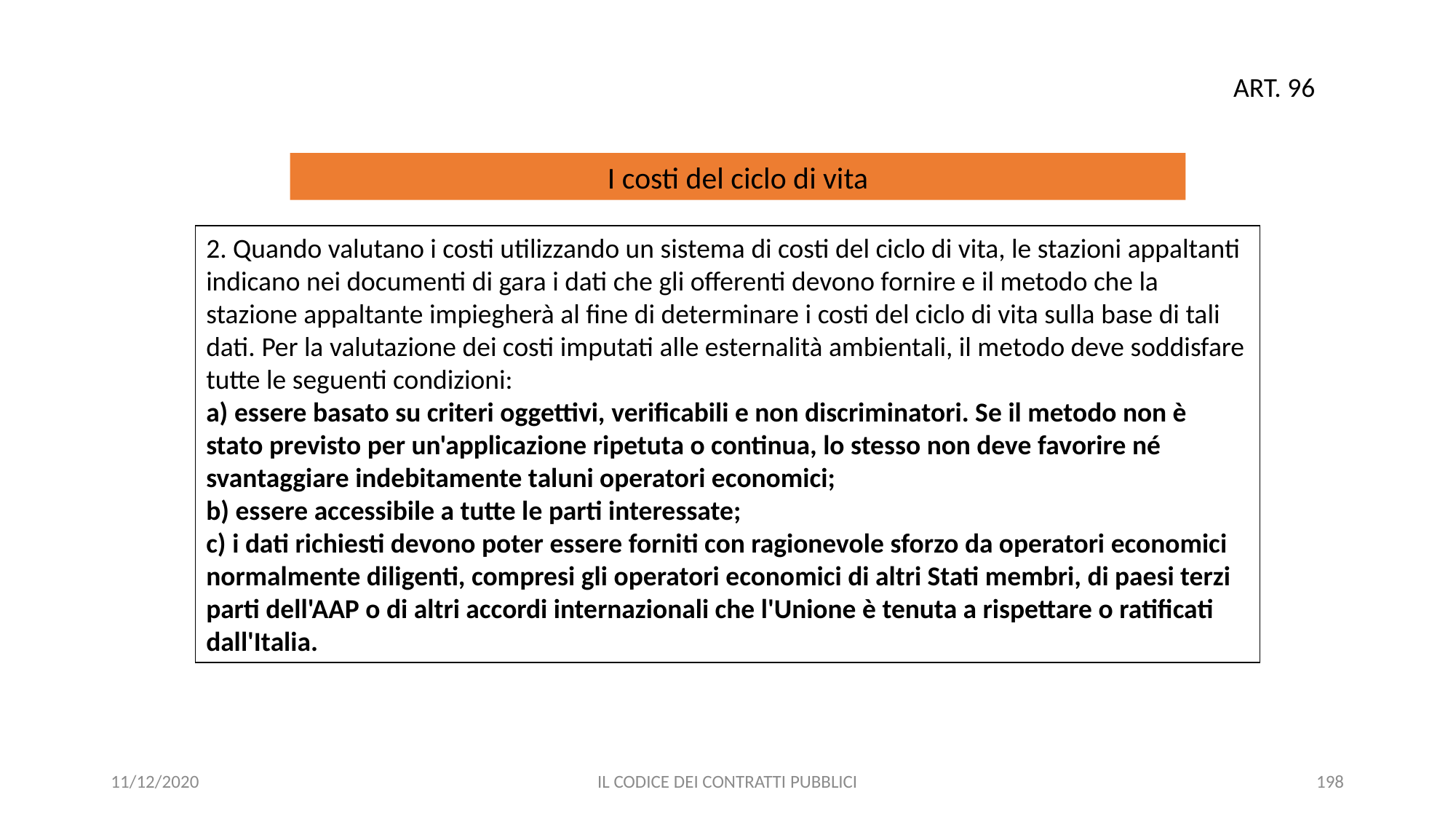

ART. 96
I costi del ciclo di vita
2. Quando valutano i costi utilizzando un sistema di costi del ciclo di vita, le stazioni appaltanti indicano nei documenti di gara i dati che gli offerenti devono fornire e il metodo che la stazione appaltante impiegherà al fine di determinare i costi del ciclo di vita sulla base di tali dati. Per la valutazione dei costi imputati alle esternalità ambientali, il metodo deve soddisfare tutte le seguenti condizioni:
a) essere basato su criteri oggettivi, verificabili e non discriminatori. Se il metodo non è stato previsto per un'applicazione ripetuta o continua, lo stesso non deve favorire né svantaggiare indebitamente taluni operatori economici;
b) essere accessibile a tutte le parti interessate;
c) i dati richiesti devono poter essere forniti con ragionevole sforzo da operatori economici normalmente diligenti, compresi gli operatori economici di altri Stati membri, di paesi terzi parti dell'AAP o di altri accordi internazionali che l'Unione è tenuta a rispettare o ratificati dall'Italia.
11/12/2020
IL CODICE DEI CONTRATTI PUBBLICI
198